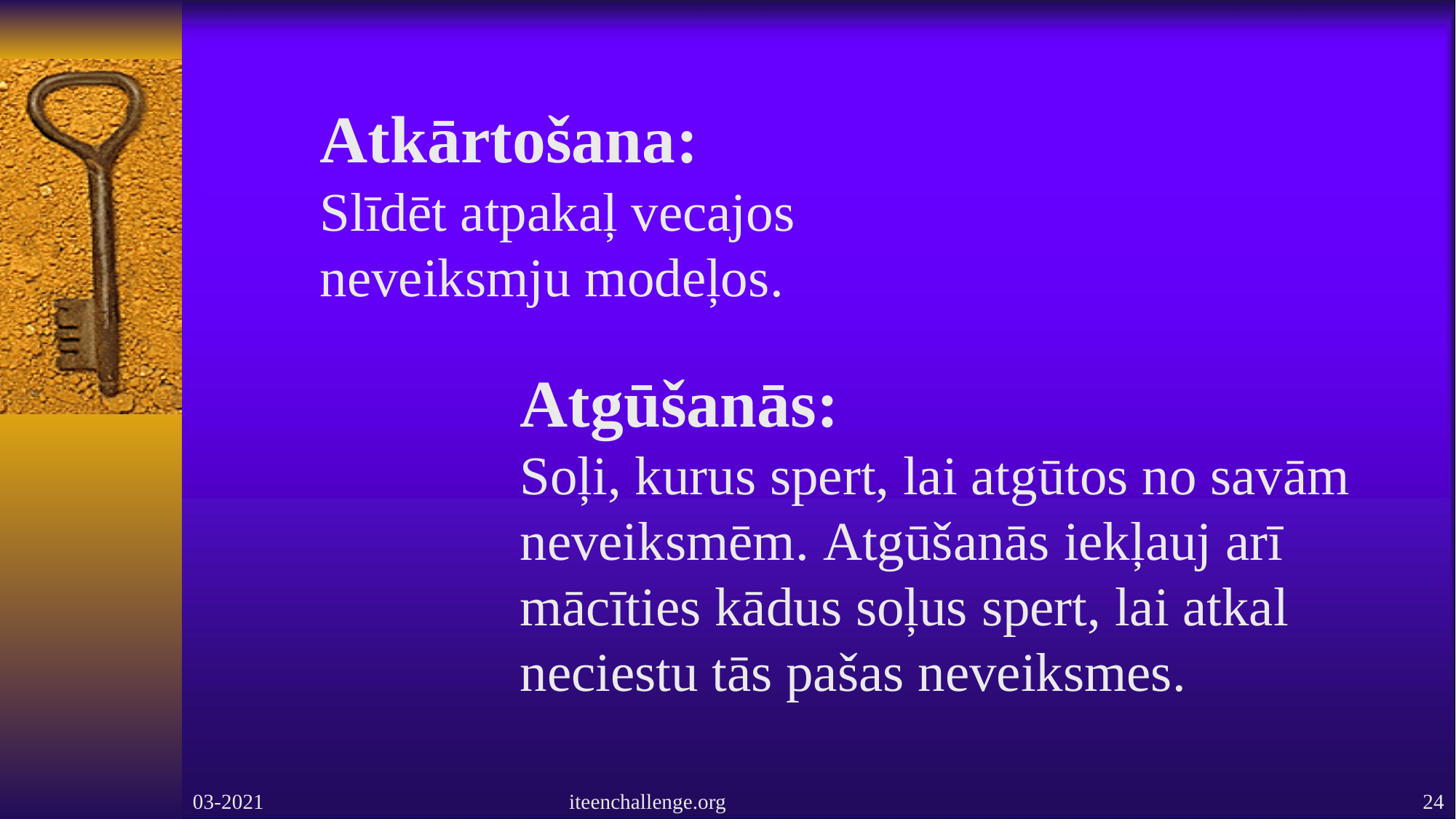

Atkārtošana:
Slīdēt atpakaļ vecajos neveiksmju modeļos.
Atgūšanās:
Soļi, kurus spert, lai atgūtos no savām neveiksmēm. Atgūšanās iekļauj arī mācīties kādus soļus spert, lai atkal neciestu tās pašas neveiksmes.
03-2021
iteenchallenge.org
24